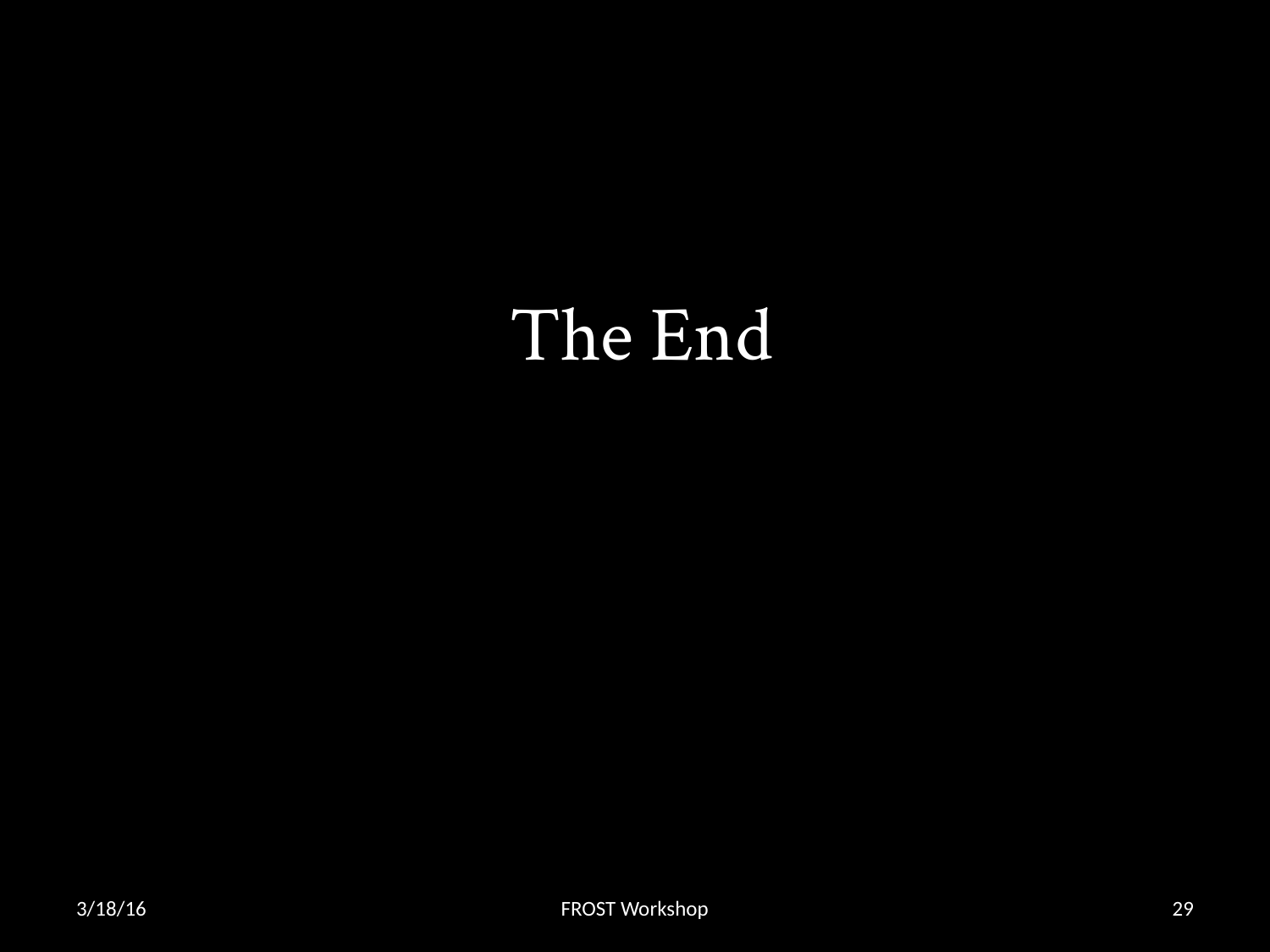

# The End
3/18/16
FROST Workshop
29